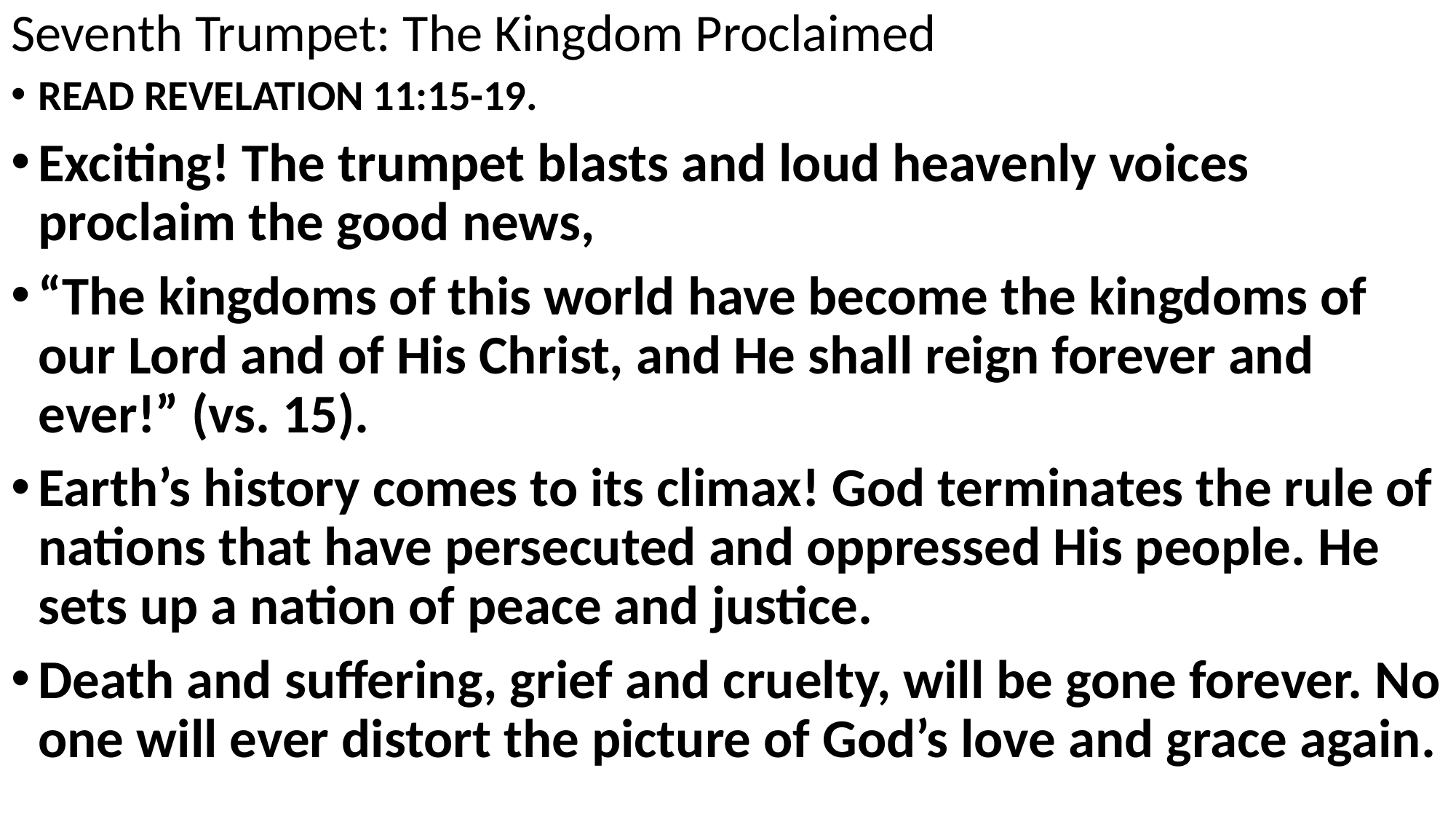

# Seventh Trumpet: The Kingdom Proclaimed
READ REVELATION 11:15-19.
Exciting! The trumpet blasts and loud heavenly voices proclaim the good news,
“The kingdoms of this world have become the kingdoms of our Lord and of His Christ, and He shall reign forever and ever!” (vs. 15).
Earth’s history comes to its climax! God terminates the rule of nations that have persecuted and oppressed His people. He sets up a nation of peace and justice.
Death and suffering, grief and cruelty, will be gone forever. No one will ever distort the picture of God’s love and grace again.